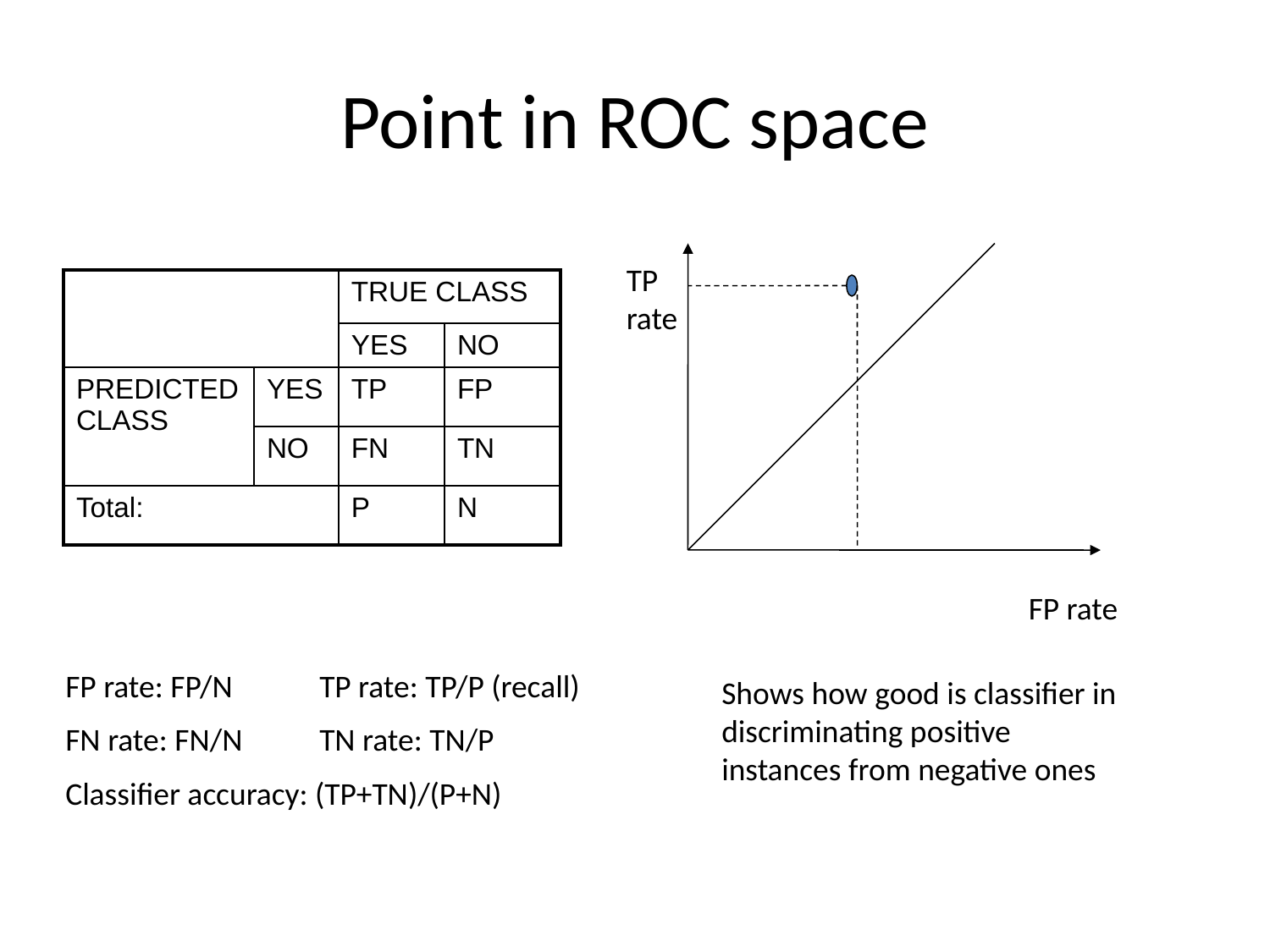

# Point in ROC space

TP rate
|  |  | TRUE CLASS |  |
| --- | --- | --- | --- |
|  |  | YES | NO |
| PREDICTED CLASS | YES | TP | FP |
|  | NO | FN | TN |
| Total: |  | P | N |

FP rate
FP rate: FP/N	TP rate: TP/P (recall)
FN rate: FN/N	TN rate: TN/P
Classifier accuracy: (TP+TN)/(P+N)
Shows how good is classifier in discriminating positive instances from negative ones